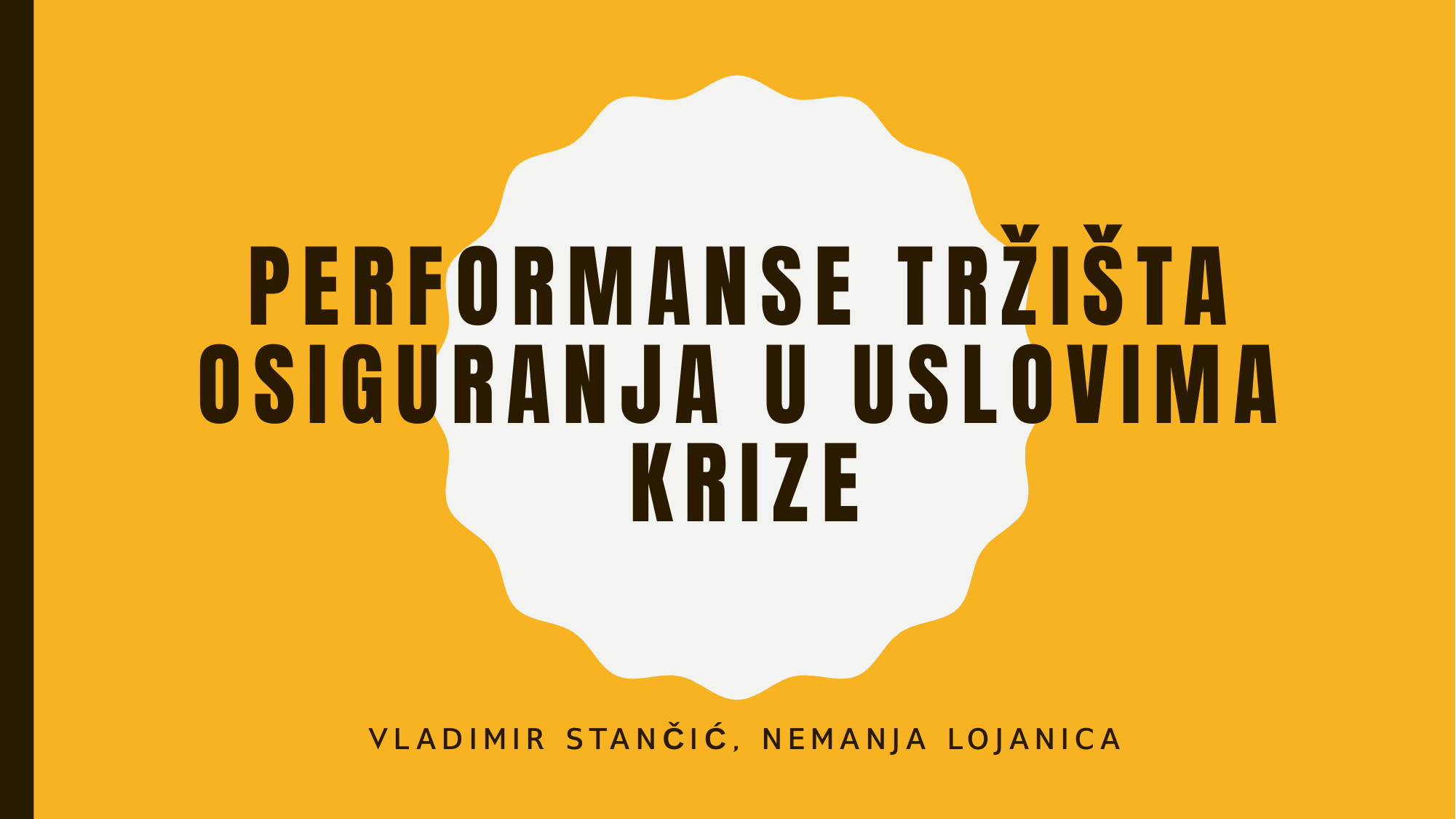

# Performanse tržišta osiguranja u uslovima krize
Vladimir Stančić, nemanja lojanica